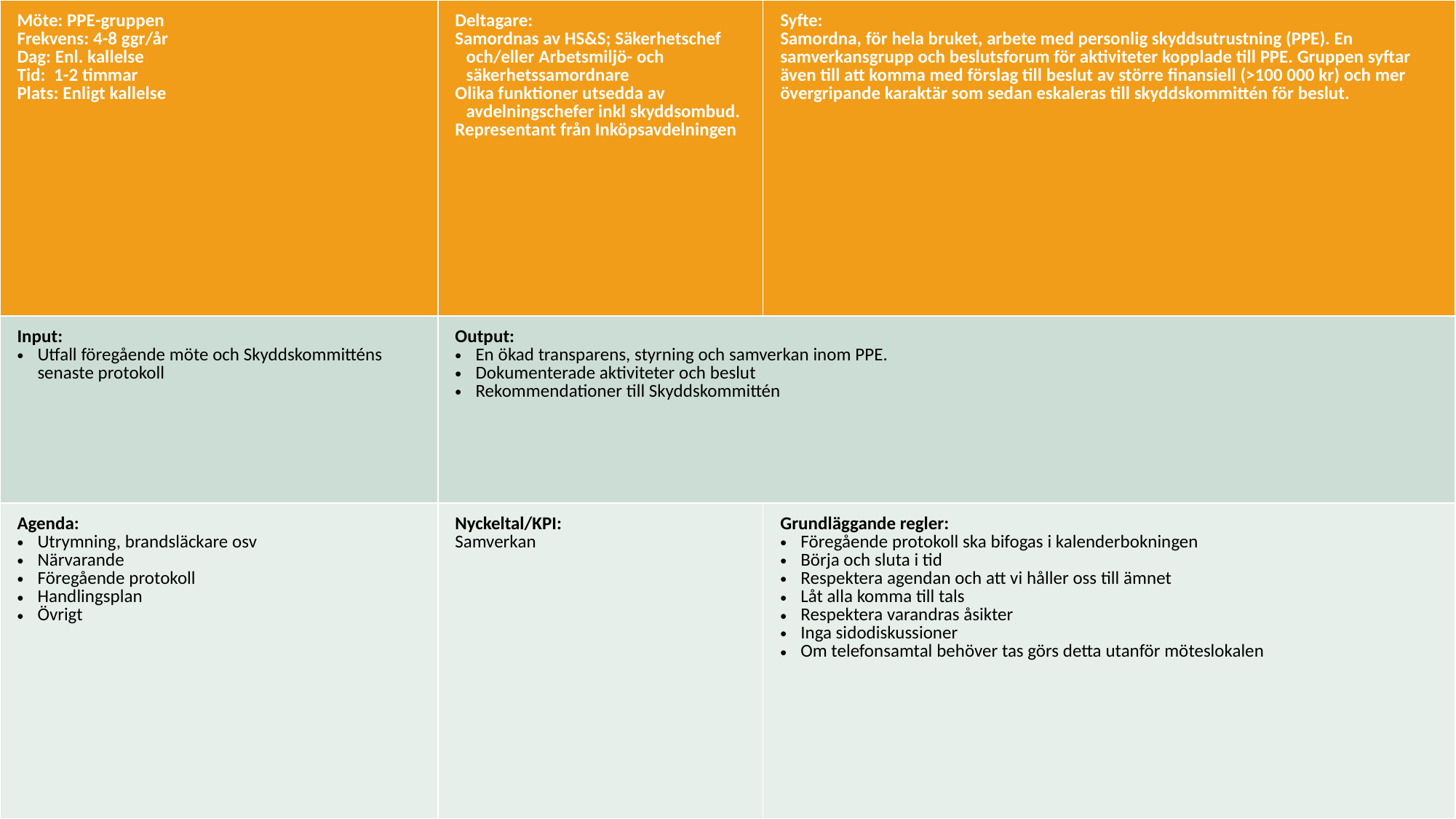

| Möte: PPE-gruppen Frekvens: 4-8 ggr/år Dag: Enl. kallelse Tid:  1-2 timmar Plats: Enligt kallelse | Deltagare: Samordnas av HS&S; Säkerhetschef och/eller Arbetsmiljö- och säkerhetssamordnare Olika funktioner utsedda av avdelningschefer inkl skyddsombud. Representant från Inköpsavdelningen | Syfte: Samordna, för hela bruket, arbete med personlig skyddsutrustning (PPE). En samverkansgrupp och beslutsforum för aktiviteter kopplade till PPE. Gruppen syftar även till att komma med förslag till beslut av större finansiell (>100 000 kr) och mer övergripande karaktär som sedan eskaleras till skyddskommittén för beslut. |
| --- | --- | --- |
| Input: Utfall föregående möte och Skyddskommitténs senaste protokoll | Output: En ökad transparens, styrning och samverkan inom PPE. Dokumenterade aktiviteter och beslut Rekommendationer till Skyddskommittén |  |
| Agenda: Utrymning, brandsläckare osv Närvarande Föregående protokoll Handlingsplan Övrigt | Nyckeltal/KPI: Samverkan | Grundläggande regler: Föregående protokoll ska bifogas i kalenderbokningen Börja och sluta i tid Respektera agendan och att vi håller oss till ämnet Låt alla komma till tals Respektera varandras åsikter Inga sidodiskussioner Om telefonsamtal behöver tas görs detta utanför möteslokalen |